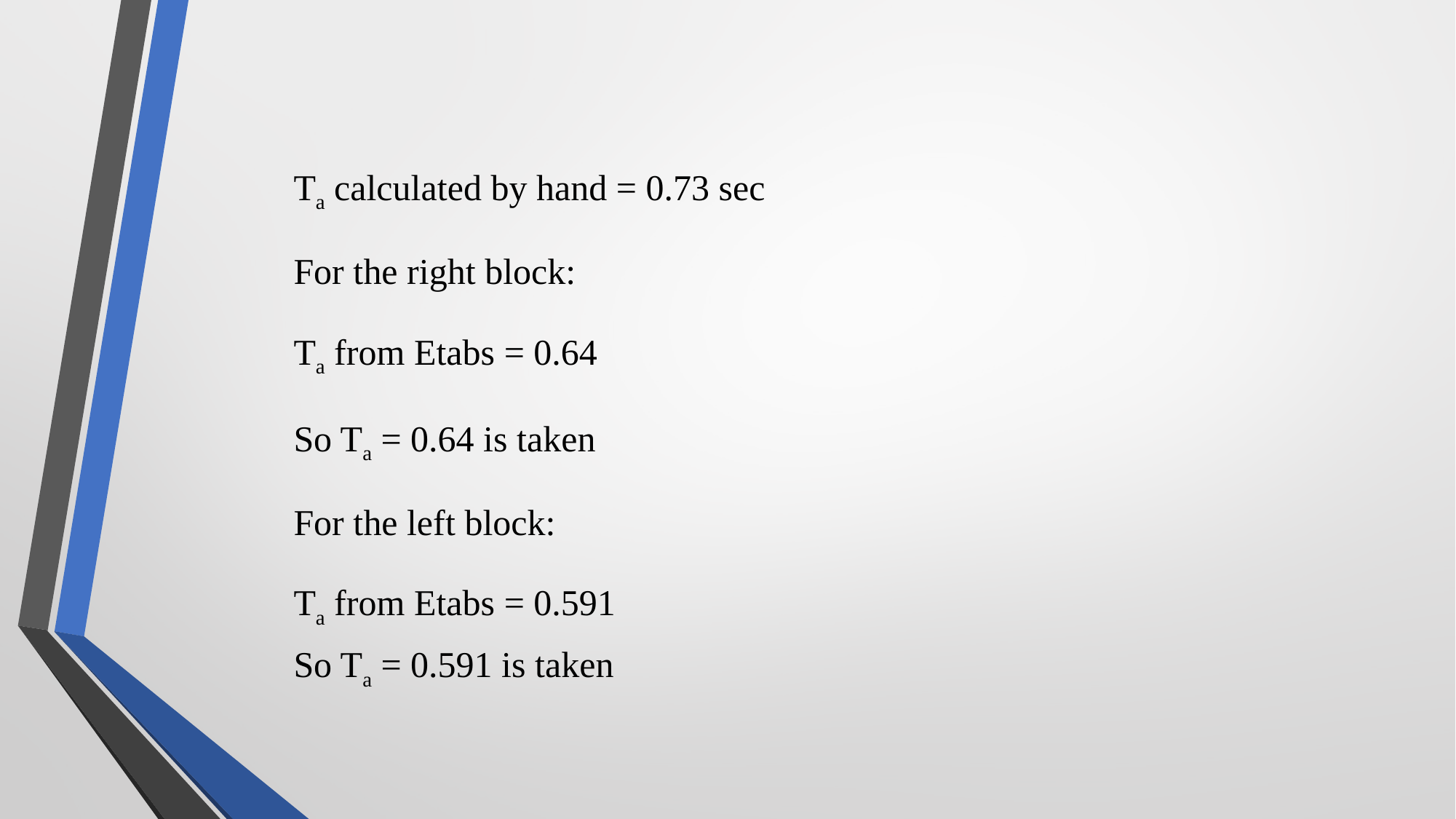

Ta calculated by hand = 0.73 sec
For the right block:
Ta from Etabs = 0.64
So Ta = 0.64 is taken
For the left block:
Ta from Etabs = 0.591
So Ta = 0.591 is taken